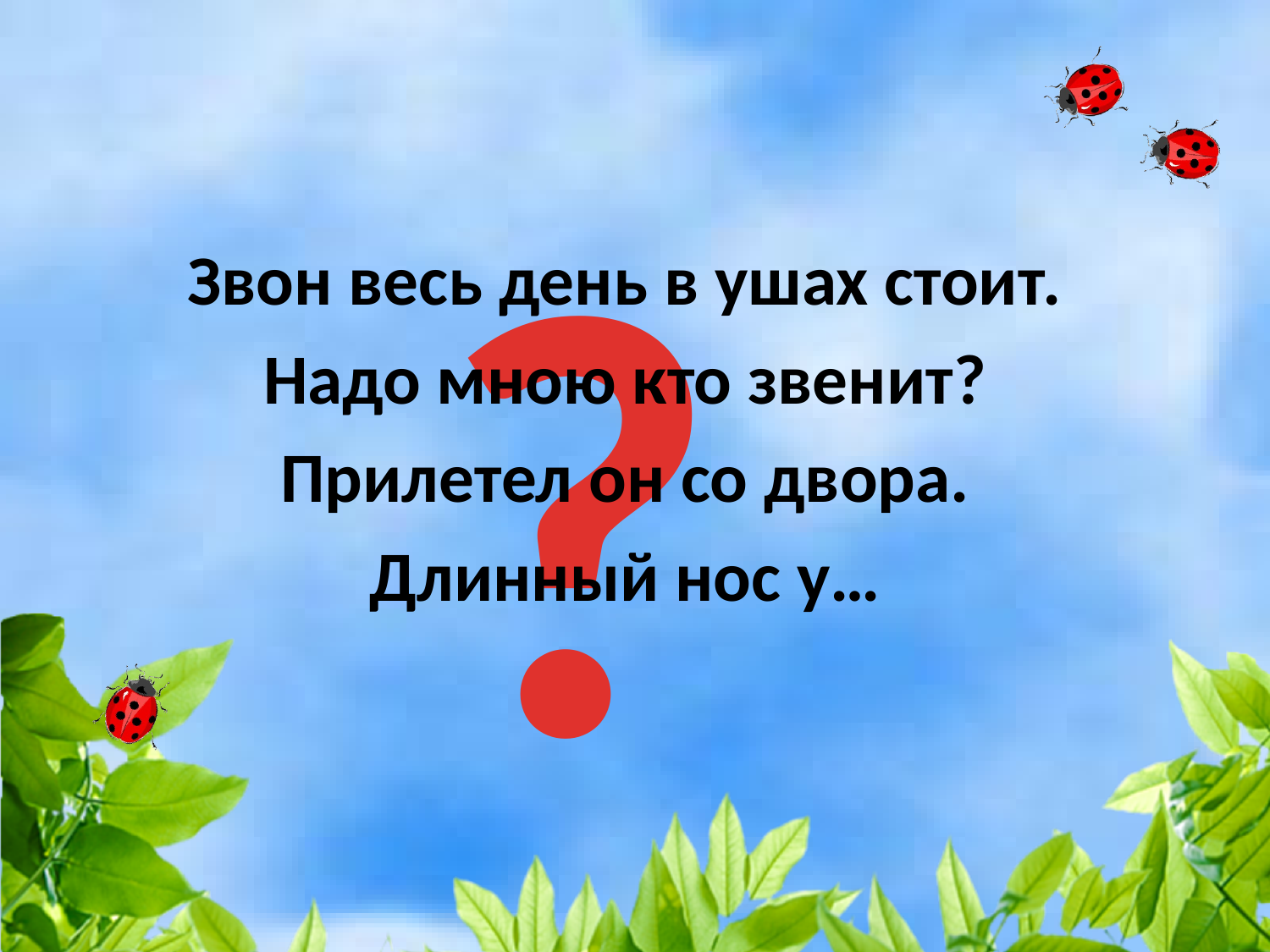

?
Звон весь день в ушах стоит.
Надо мною кто звенит?
Прилетел он со двора.
Длинный нос у…